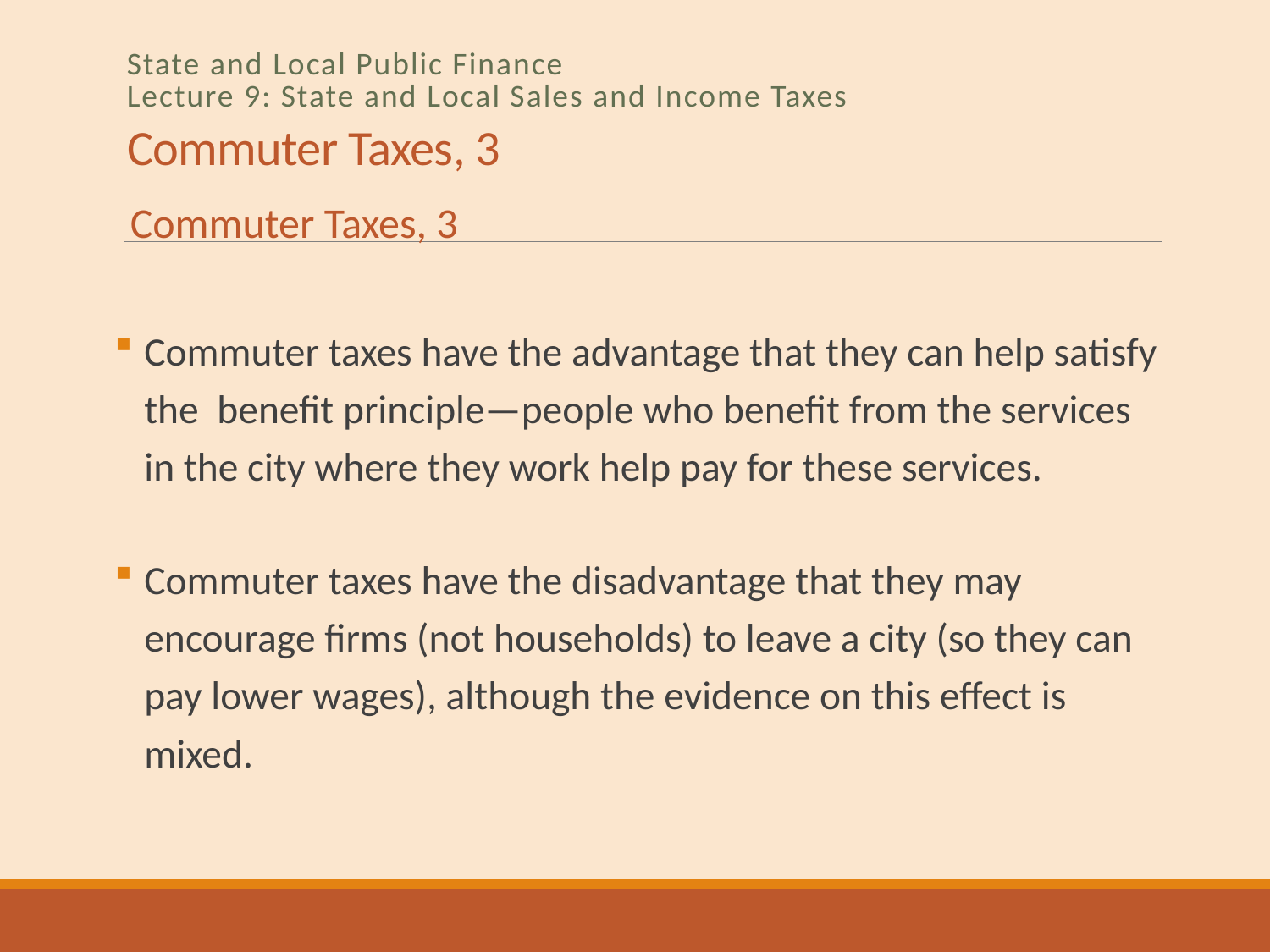

# Commuter Taxes, 3
State and Local Public Finance
Lecture 9: State and Local Sales and Income Taxes
Commuter Taxes, 3

Commuter taxes have the advantage that they can help satisfy the  benefit principle—people who benefit from the services in the city where they work help pay for these services.

Commuter taxes have the disadvantage that they may encourage firms (not households) to leave a city (so they can pay lower wages), although the evidence on this effect is mixed.